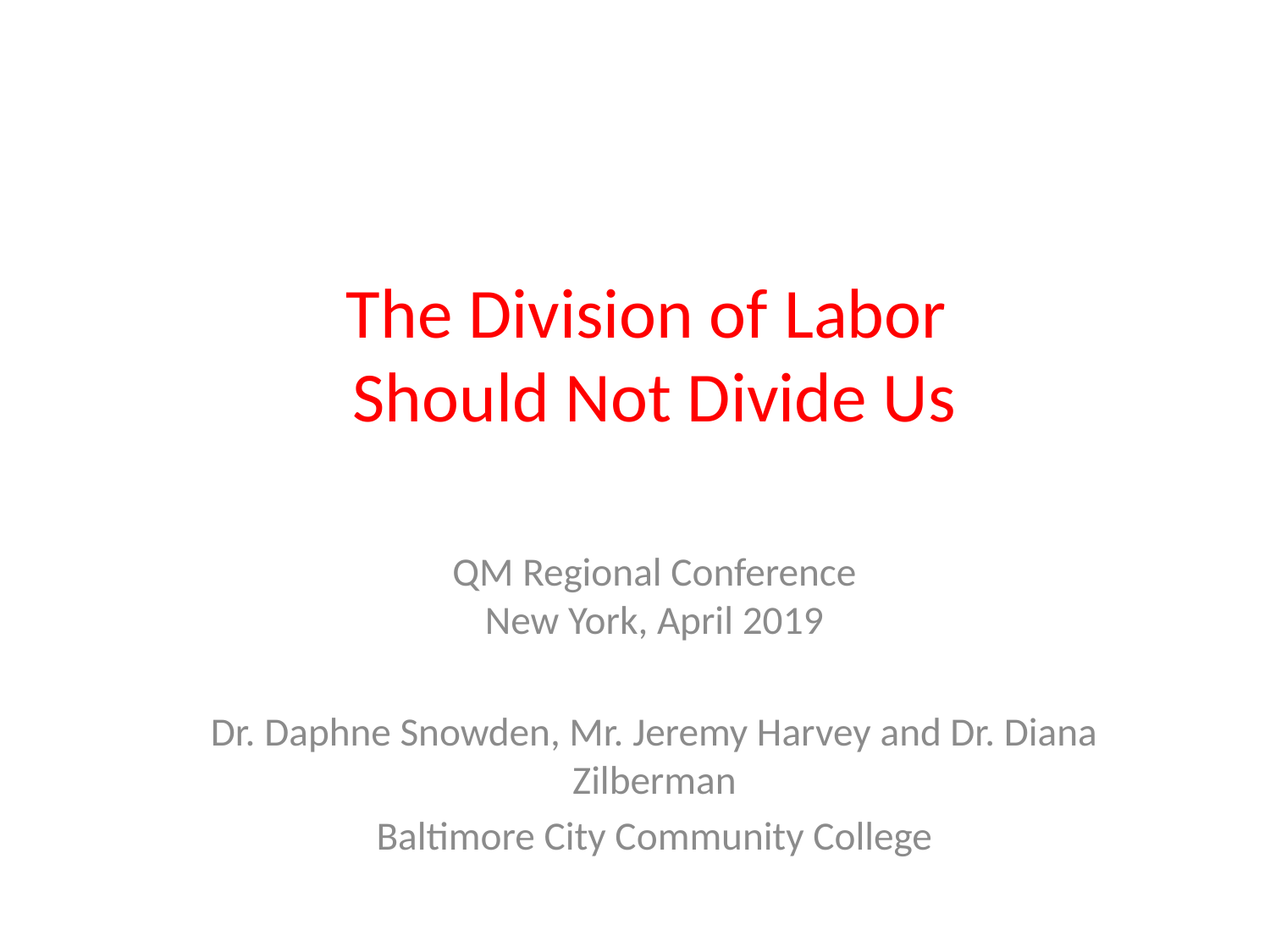

# The Division of Labor Should Not Divide Us
QM Regional Conference
New York, April 2019

Dr. Daphne Snowden, Mr. Jeremy Harvey and Dr. Diana Zilberman
Baltimore City Community College